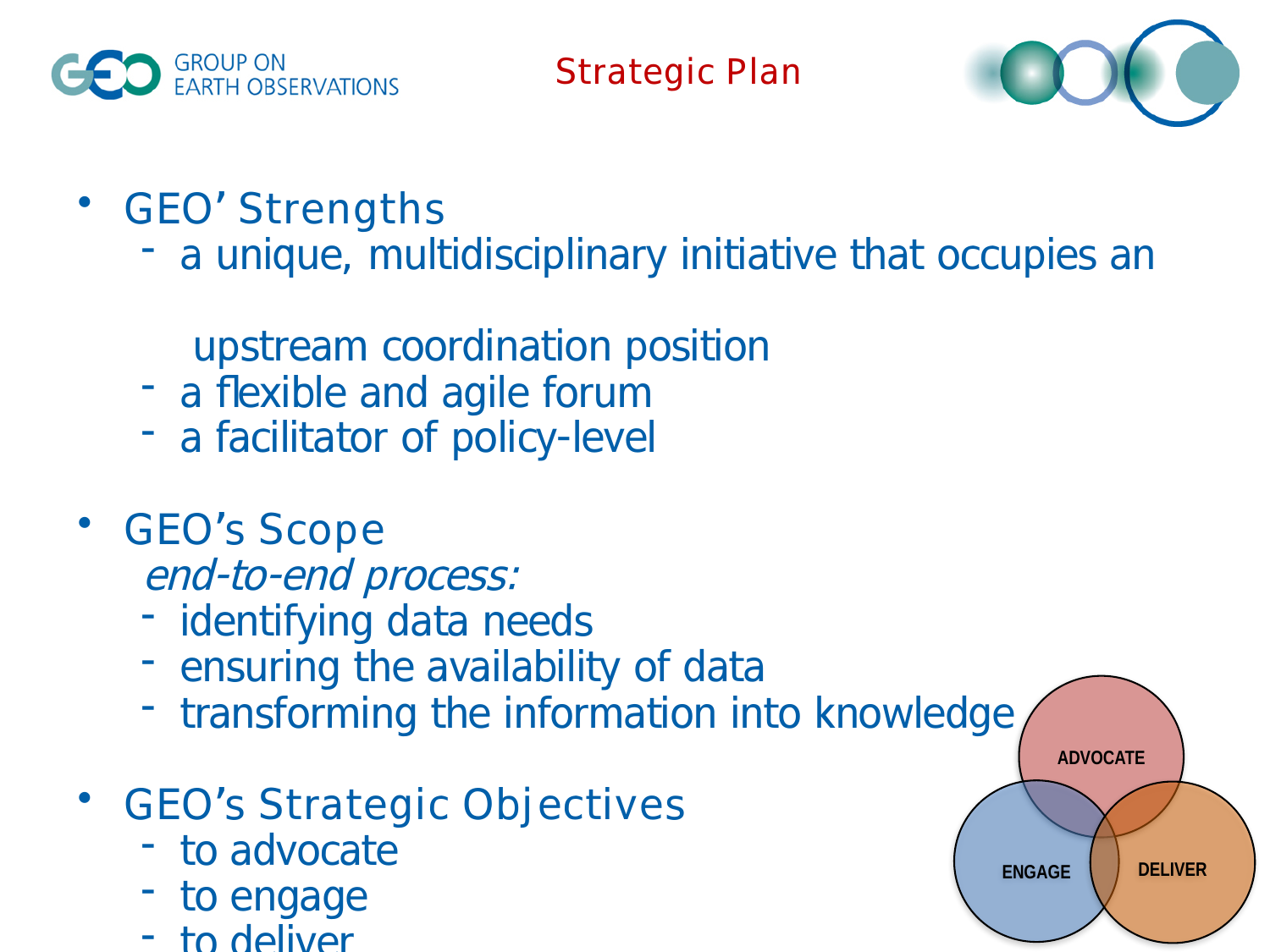

Strategic Plan
GEO’ Strengths
a unique, multidisciplinary initiative that occupies an
    upstream coordination position
a flexible and agile forum
a facilitator of policy-level

GEO’s Scope
     end-to-end process:
identifying data needs
ensuring the availability of data
transforming the information into knowledge

GEO’s Strategic Objectives
to advocate
to engage
to deliver

ADVOCATE
ENGAGE
DELIVER